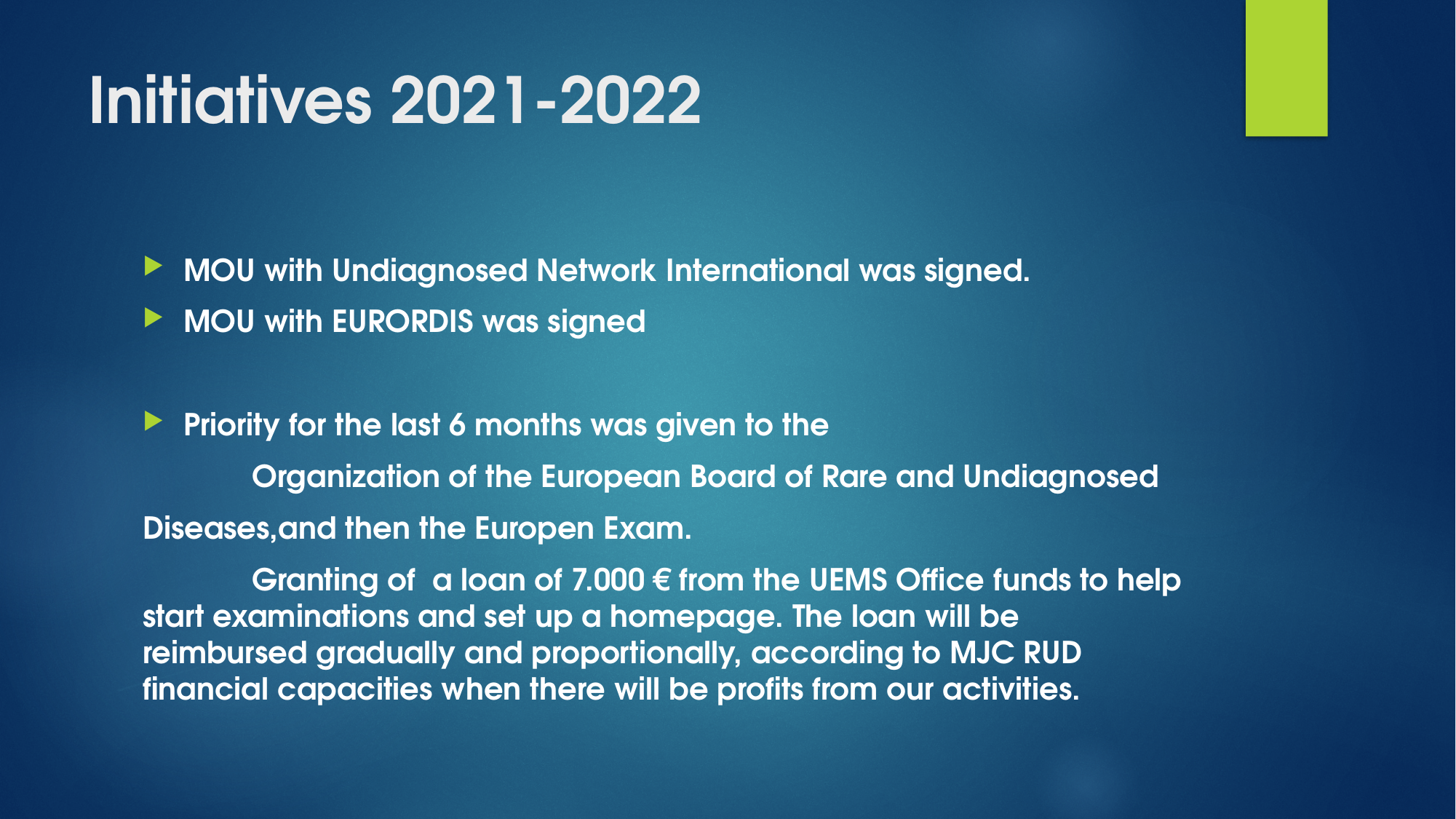

# Initiatives 2021-2022
MOU with Undiagnosed Network International was signed.
MOU with EURORDIS was signed

Priority for the last 6 months was given to the
	Organization of the European Board of Rare and Undiagnosed
Diseases,and then the Europen Exam.
	Granting of  a loan of 7.000 € from the UEMS Office funds to help start examinations and set up a homepage. The loan will be reimbursed gradually and proportionally, according to MJC RUD financial capacities when there will be profits from our activities.